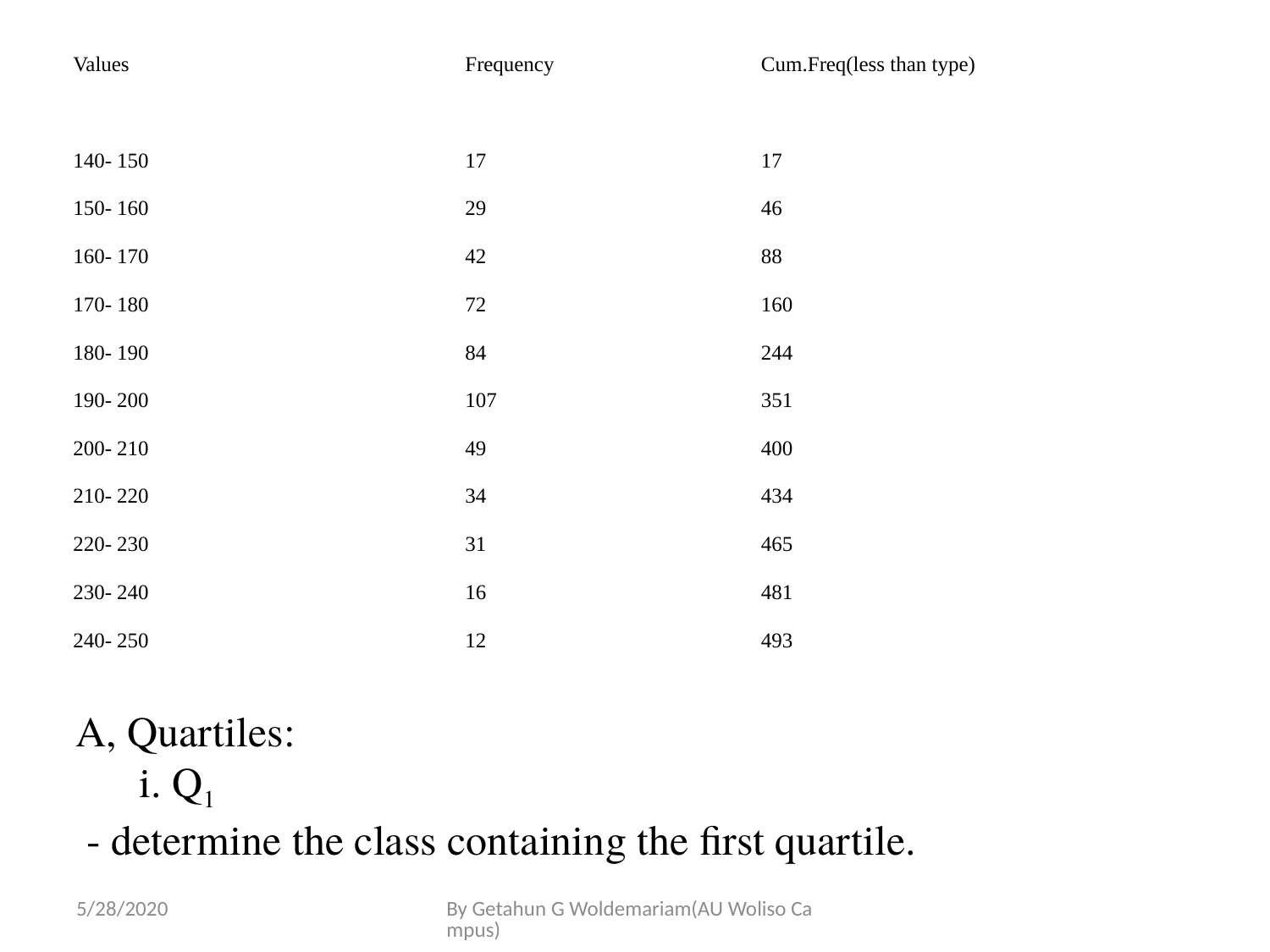

| Values | Frequency | Cum.Freq(less than type) |
| --- | --- | --- |
| 140- 150 | 17 | 17 |
| 150- 160 | 29 | 46 |
| 160- 170 | 42 | 88 |
| 170- 180 | 72 | 160 |
| 180- 190 | 84 | 244 |
| 190- 200 | 107 | 351 |
| 200- 210 | 49 | 400 |
| 210- 220 | 34 | 434 |
| 220- 230 | 31 | 465 |
| 230- 240 | 16 | 481 |
| 240- 250 | 12 | 493 |
A, Quartiles:
i. Q1
 - determine the class containing the first quartile.
5/28/2020
By Getahun G Woldemariam(AU Woliso Campus)